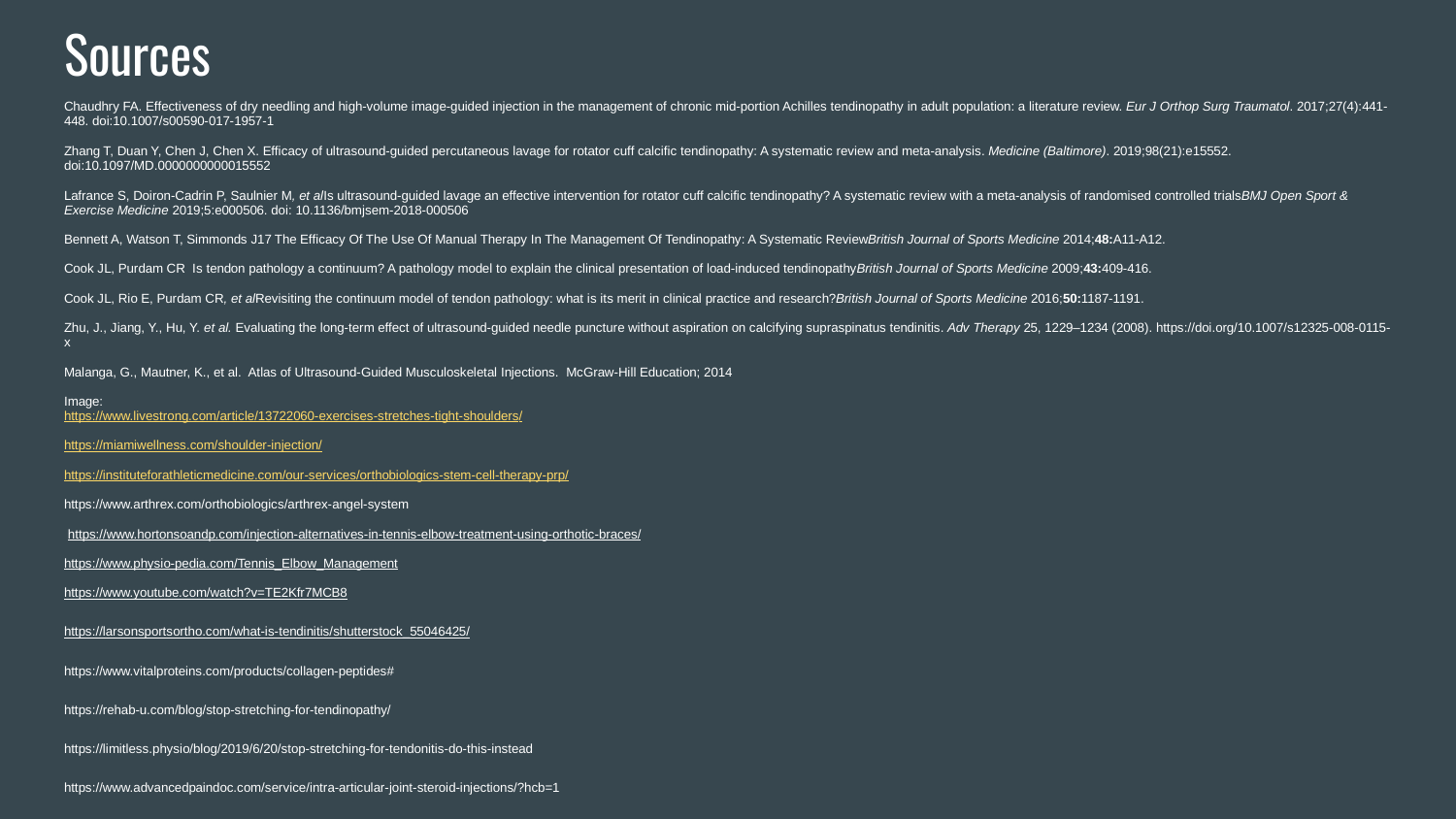

# Sources
Chaudhry FA. Effectiveness of dry needling and high-volume image-guided injection in the management of chronic mid-portion Achilles tendinopathy in adult population: a literature review. Eur J Orthop Surg Traumatol. 2017;27(4):441-448. doi:10.1007/s00590-017-1957-1

Zhang T, Duan Y, Chen J, Chen X. Efficacy of ultrasound-guided percutaneous lavage for rotator cuff calcific tendinopathy: A systematic review and meta-analysis. Medicine (Baltimore). 2019;98(21):e15552. doi:10.1097/MD.0000000000015552

Lafrance S, Doiron-Cadrin P, Saulnier M, et alIs ultrasound-guided lavage an effective intervention for rotator cuff calcific tendinopathy? A systematic review with a meta-analysis of randomised controlled trialsBMJ Open Sport & Exercise Medicine 2019;5:e000506. doi: 10.1136/bmjsem-2018-000506

Bennett A, Watson T, Simmonds J17 The Efficacy Of The Use Of Manual Therapy In The Management Of Tendinopathy: A Systematic ReviewBritish Journal of Sports Medicine 2014;48:A11-A12.

Cook JL, Purdam CR  Is tendon pathology a continuum? A pathology model to explain the clinical presentation of load-induced tendinopathyBritish Journal of Sports Medicine 2009;43:409-416.

Cook JL, Rio E, Purdam CR, et alRevisiting the continuum model of tendon pathology: what is its merit in clinical practice and research?British Journal of Sports Medicine 2016;50:1187-1191.

Zhu, J., Jiang, Y., Hu, Y. et al. Evaluating the long-term effect of ultrasound-guided needle puncture without aspiration on calcifying supraspinatus tendinitis. Adv Therapy 25, 1229–1234 (2008). https://doi.org/10.1007/s12325-008-0115-x

Malanga, G., Mautner, K., et al.  Atlas of Ultrasound-Guided Musculoskeletal Injections.  McGraw-Hill Education; 2014

Image:
https://www.livestrong.com/article/13722060-exercises-stretches-tight-shoulders/

https://miamiwellness.com/shoulder-injection/

https://instituteforathleticmedicine.com/our-services/orthobiologics-stem-cell-therapy-prp/

https://www.arthrex.com/orthobiologics/arthrex-angel-system

 https://www.hortonsoandp.com/injection-alternatives-in-tennis-elbow-treatment-using-orthotic-braces/

https://www.physio-pedia.com/Tennis_Elbow_Management

https://www.youtube.com/watch?v=TE2Kfr7MCB8
https://larsonsportsortho.com/what-is-tendinitis/shutterstock_55046425/
https://www.vitalproteins.com/products/collagen-peptides#
https://rehab-u.com/blog/stop-stretching-for-tendinopathy/
https://limitless.physio/blog/2019/6/20/stop-stretching-for-tendonitis-do-this-instead
https://www.advancedpaindoc.com/service/intra-articular-joint-steroid-injections/?hcb=1
https://www.tennistips.org/best-tennis-elbow-strap/
https://www.evs-sports.com/products/sb04-shoulder-support
https://www.sourceortho.net/aircast-airheel-brace/?sku=09AM&gclid=Cj0KCQjwvYSEBhDjARIsAJMn0ljxXNYkTidSGA7C-lDTPI-DMN_ar1F7e3uFdbcpBAW-wAwseXW6LEsaApl7EALw_wcB
https://www.wodconnect.com/blog/posts/increase-mobility-while-improving-performance-strengthen-to-lengthen